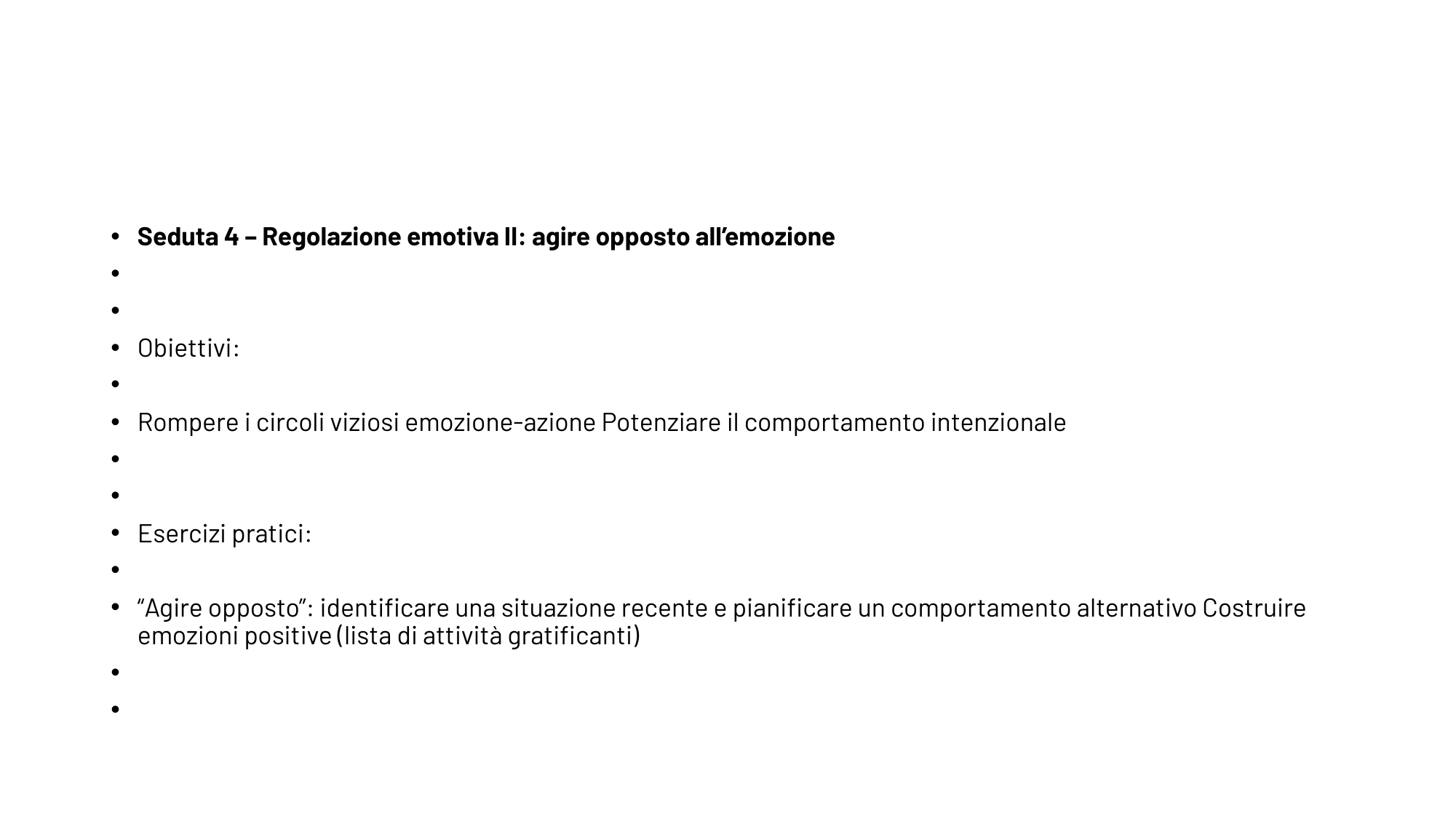

#
Seduta 4 – Regolazione emotiva II: agire opposto all’emozione

Obiettivi:

Rompere i circoli viziosi emozione-azione Potenziare il comportamento intenzionale

Esercizi pratici:

“Agire opposto”: identificare una situazione recente e pianificare un comportamento alternativo Costruire emozioni positive (lista di attività gratificanti)